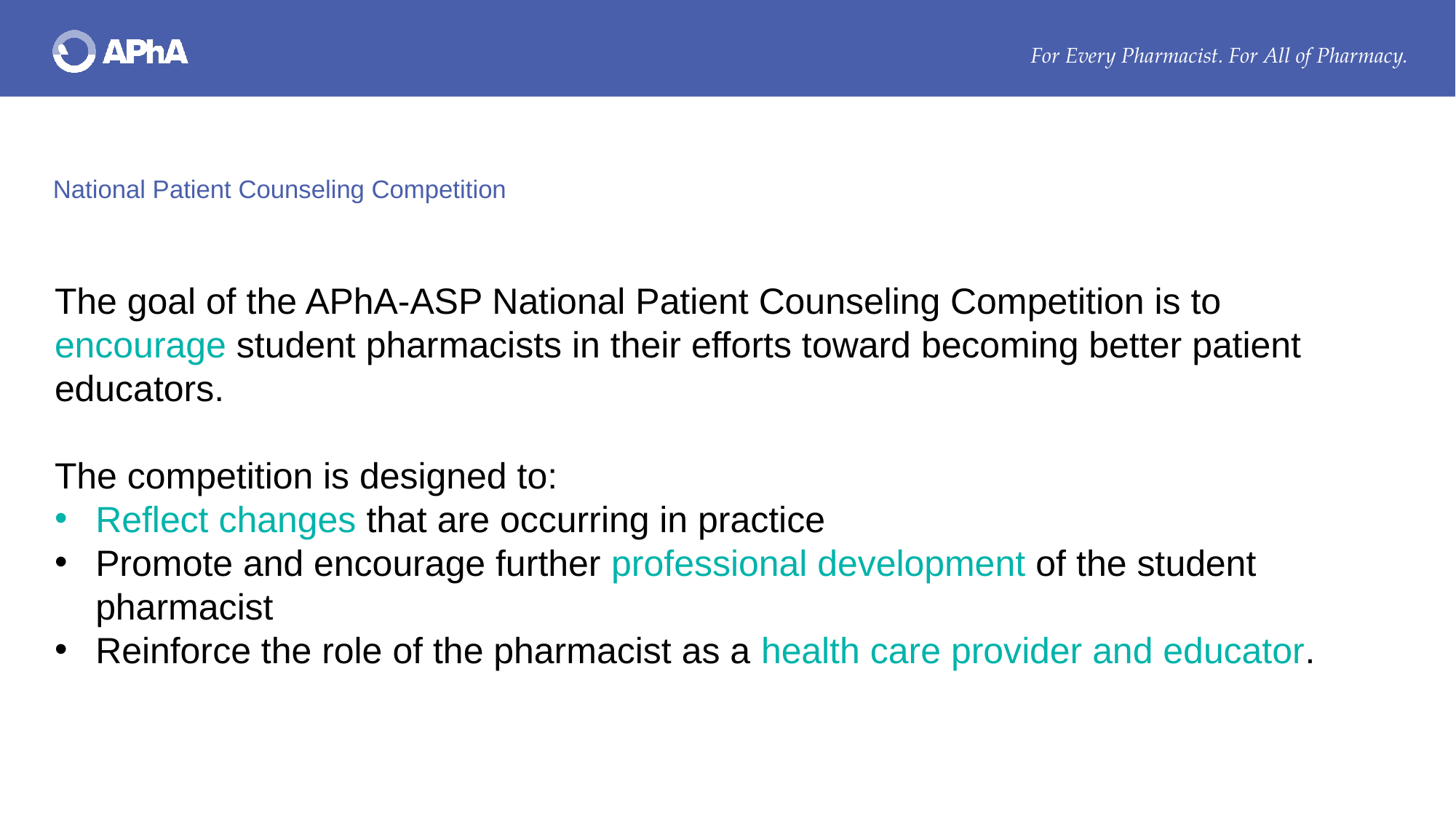

# National Patient Counseling Competition
The goal of the APhA-ASP National Patient Counseling Competition is to encourage student pharmacists in their efforts toward becoming better patient educators.
The competition is designed to:
Reflect changes that are occurring in practice
Promote and encourage further professional development of the student pharmacist
Reinforce the role of the pharmacist as a health care provider and educator.